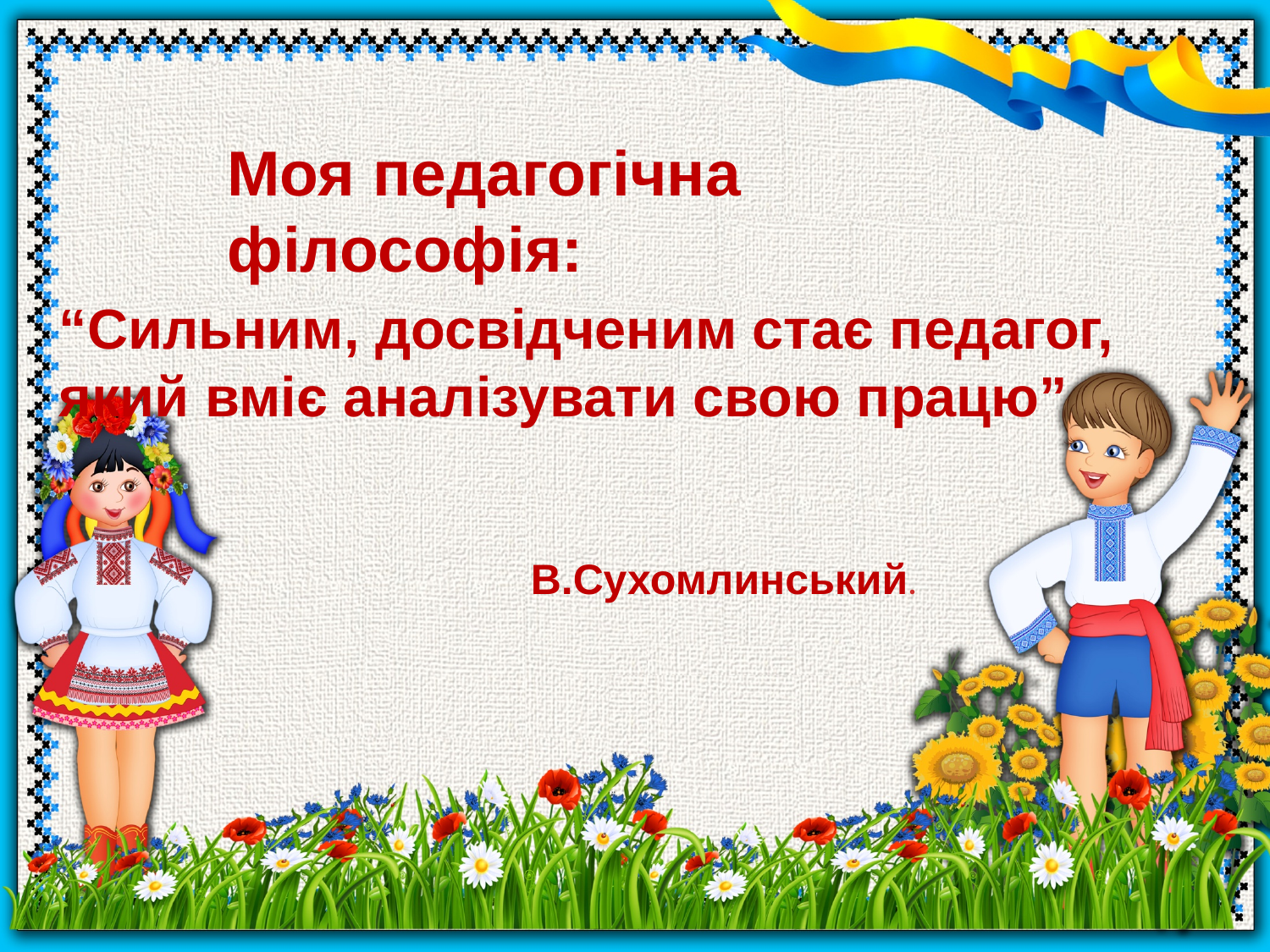

Моя педагогічна філософія:
“Сильним, досвідченим стає педагог,
який вміє аналізувати свою працю”
В.Сухомлинський.